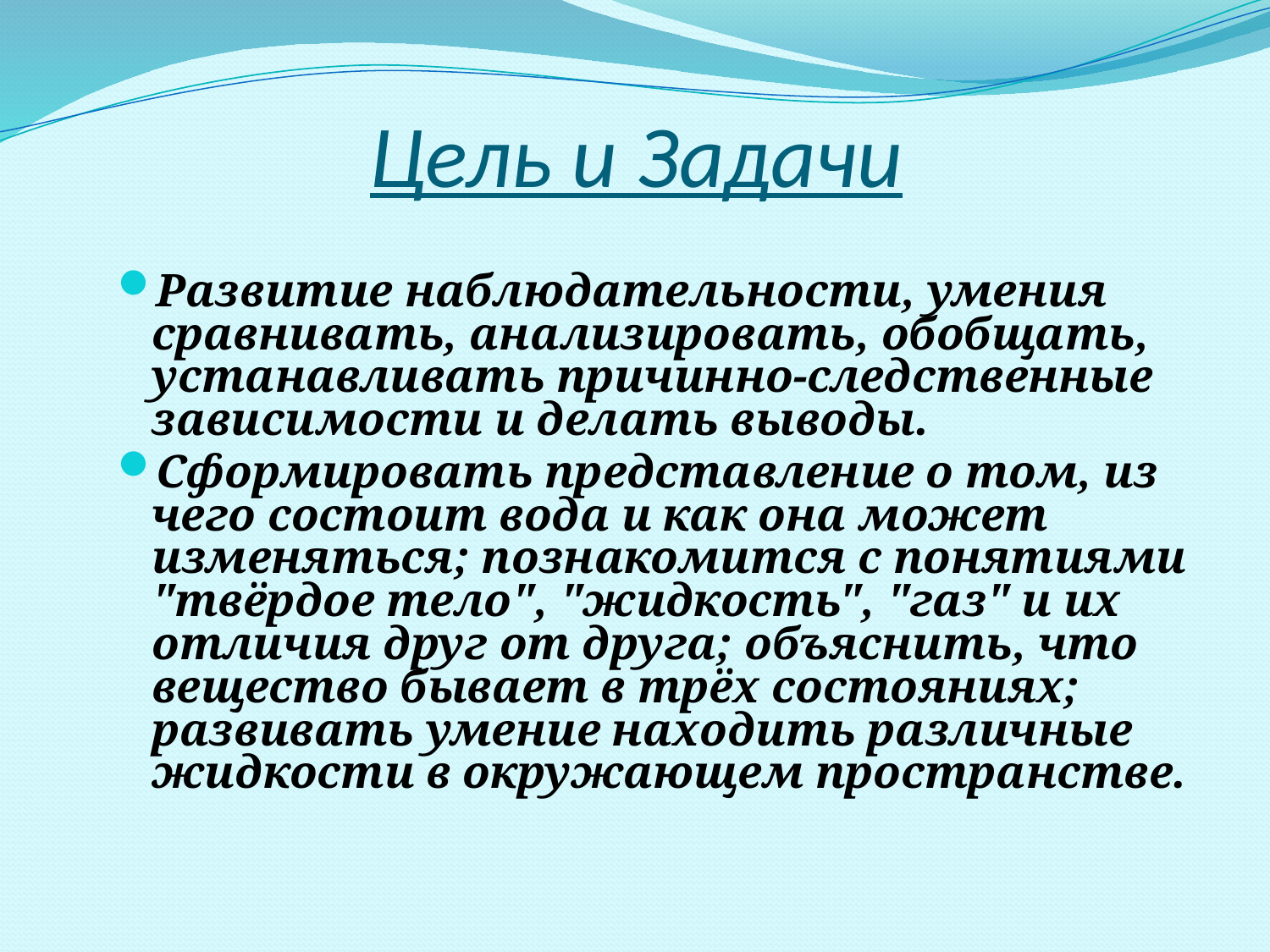

# Цель и Задачи
Развитие наблюдательности, умения сравнивать, анализировать, обобщать, устанавливать причинно-следственные зависимости и делать выводы.
Сформировать представление о том, из чего состоит вода и как она может изменяться; познакомится с понятиями "твёрдое тело", "жидкость", "газ" и их отличия друг от друга; объяснить, что вещество бывает в трёх состояниях; развивать умение находить различные жидкости в окружающем пространстве.